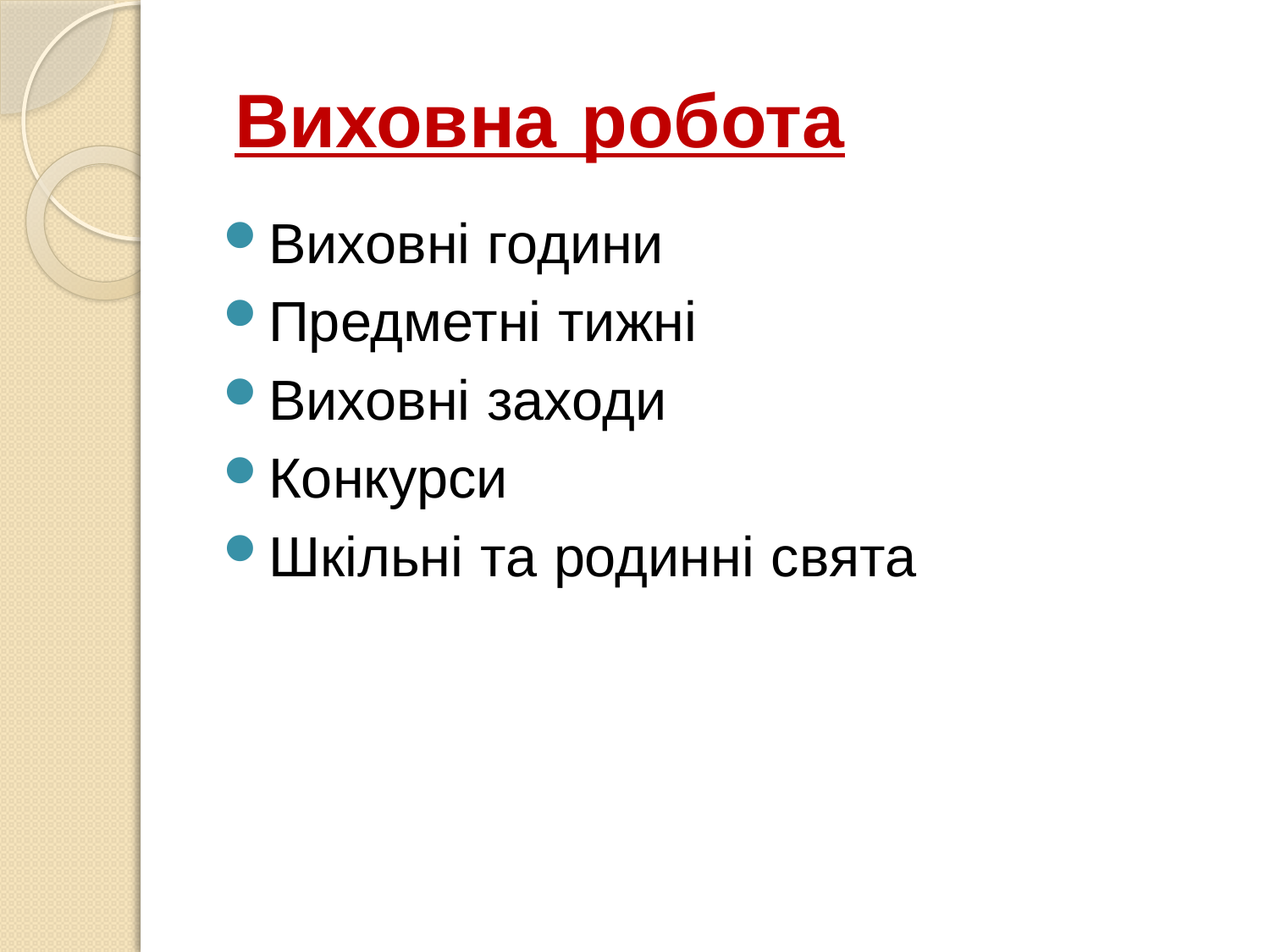

# Виховна робота
Виховні години
Предметні тижні
Виховні заходи
Конкурси
Шкільні та родинні свята